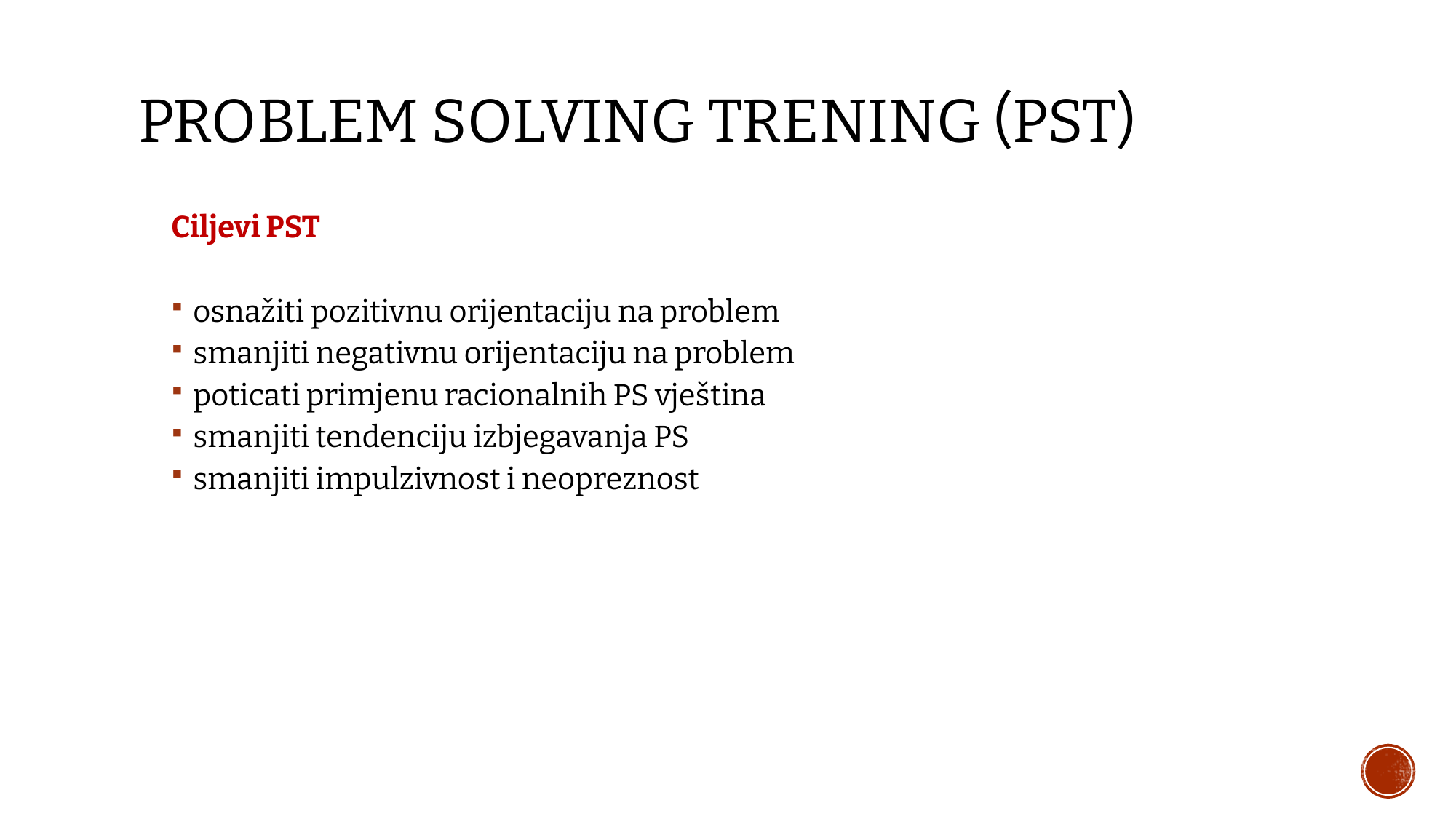

# PROBLEM SOLVING TRENING (pst)
Ciljevi PST

osnažiti pozitivnu orijentaciju na problem
smanjiti negativnu orijentaciju na problem
poticati primjenu racionalnih PS vještina
smanjiti tendenciju izbjegavanja PS
smanjiti impulzivnost i neopreznost